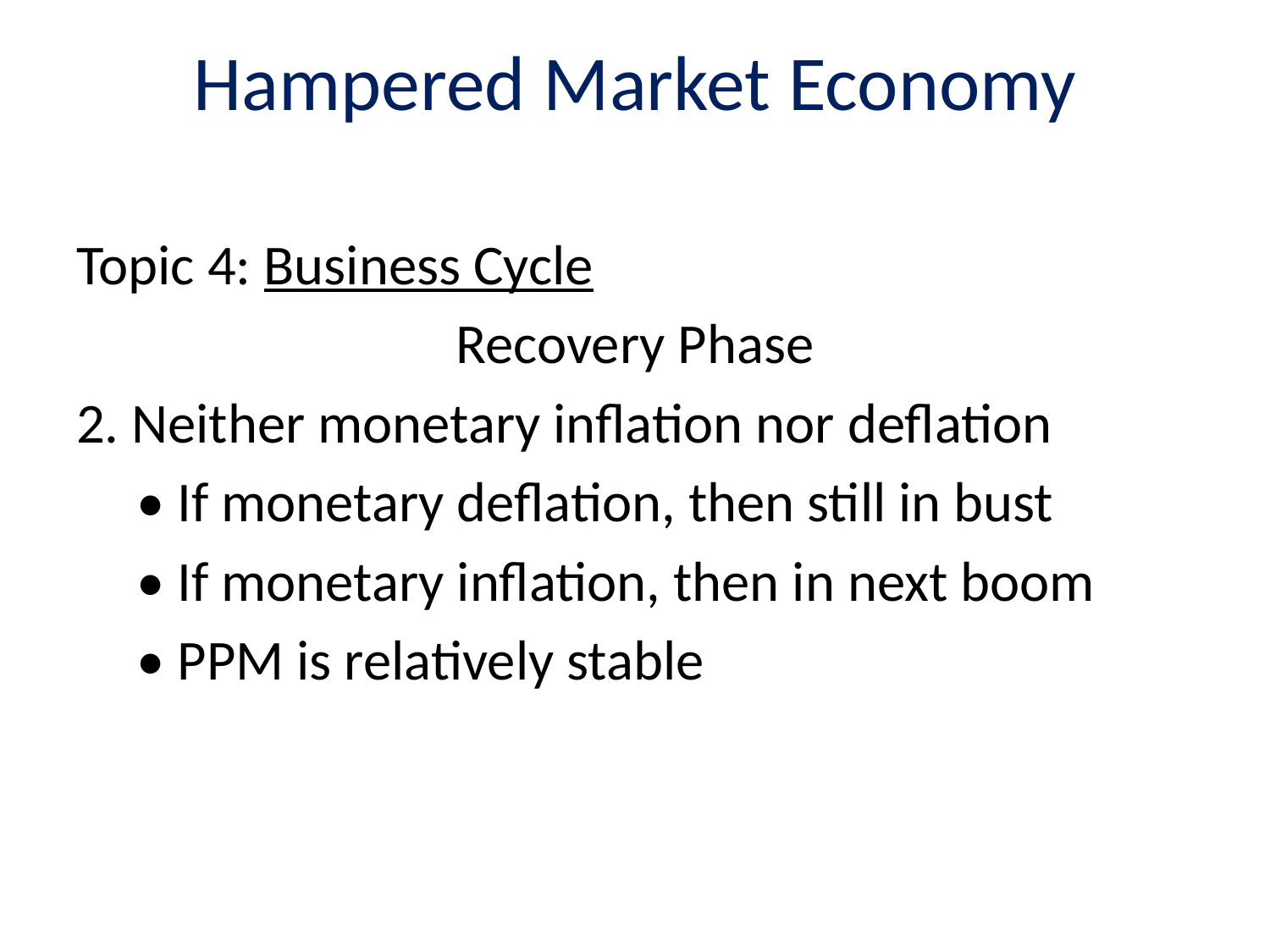

# Hampered Market Economy
Topic 4: Business Cycle
Recovery Phase
2. Neither monetary inflation nor deflation
	 • If monetary deflation, then still in bust
	 • If monetary inflation, then in next boom
	 • PPM is relatively stable